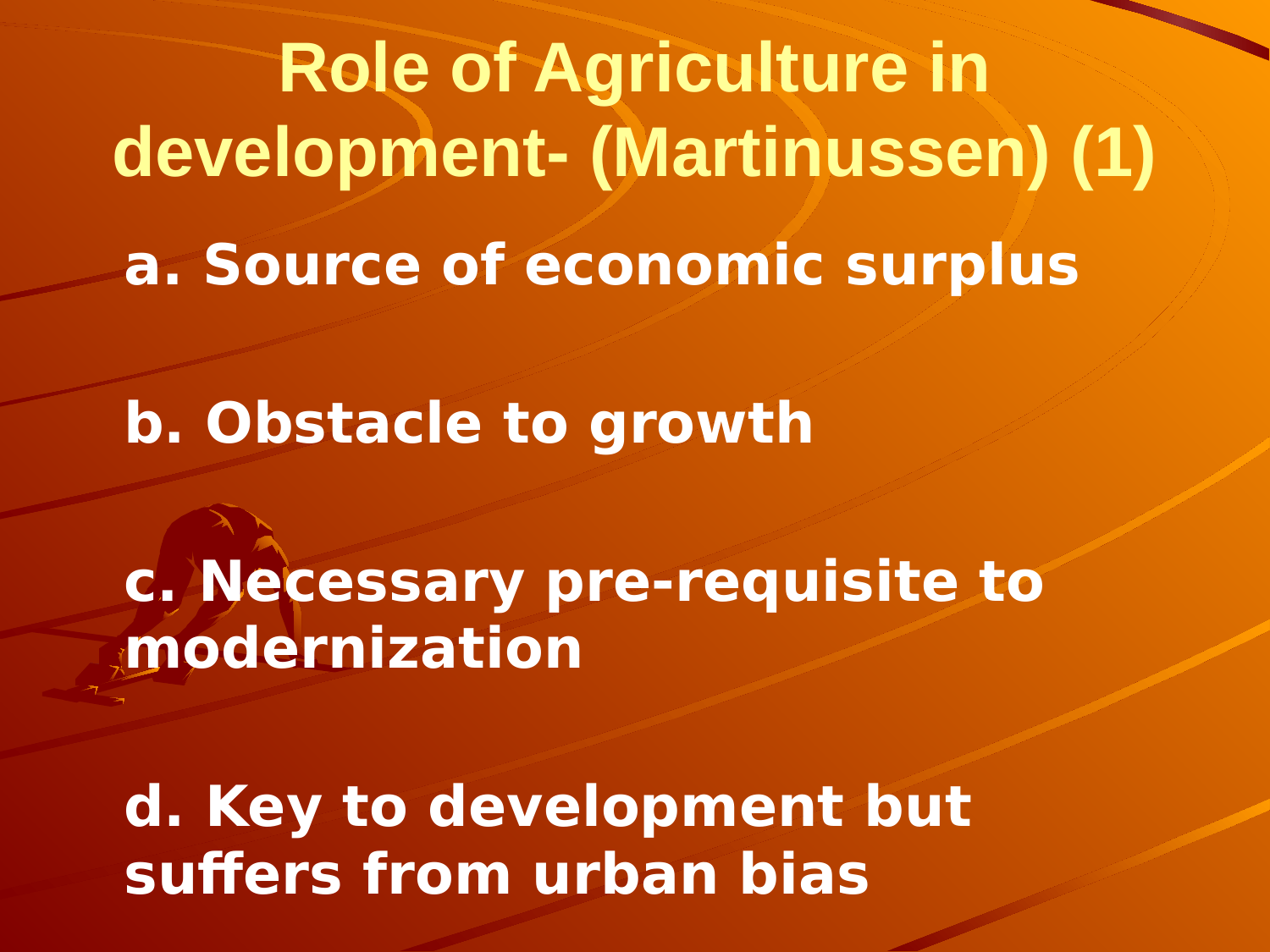

# Role of Agriculture in development- (Martinussen) (1)
	a. Source of economic surplus

	b. Obstacle to growth

	c. Necessary pre-requisite to modernization

	d. Key to development but suffers from urban bias